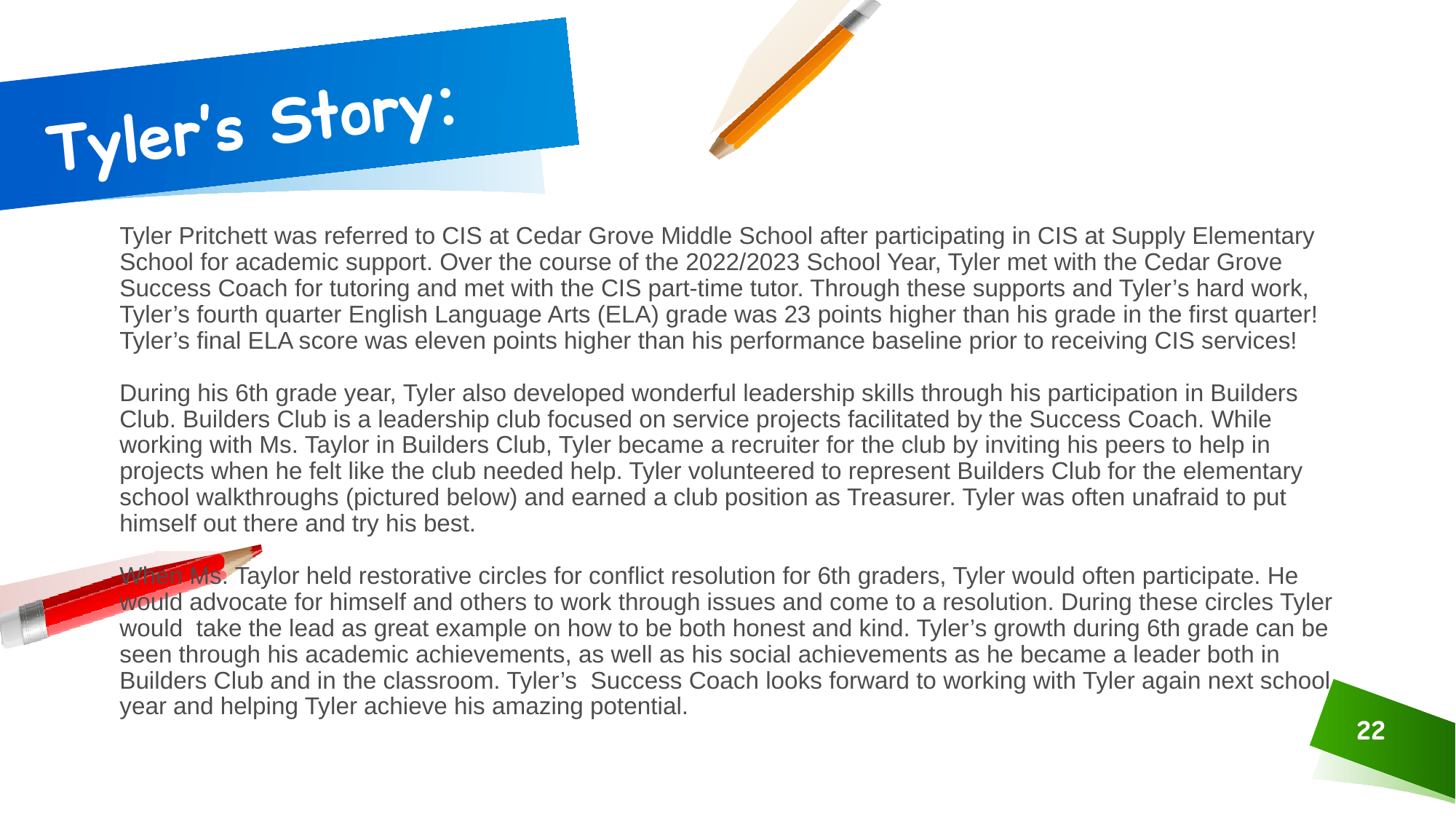

# Tyler’s Story:
Tyler Pritchett was referred to CIS at Cedar Grove Middle School after participating in CIS at Supply Elementary School for academic support. Over the course of the 2022/2023 School Year, Tyler met with the Cedar Grove Success Coach for tutoring and met with the CIS part-time tutor. Through these supports and Tyler’s hard work, Tyler’s fourth quarter English Language Arts (ELA) grade was 23 points higher than his grade in the first quarter! Tyler’s final ELA score was eleven points higher than his performance baseline prior to receiving CIS services!

During his 6th grade year, Tyler also developed wonderful leadership skills through his participation in Builders Club. Builders Club is a leadership club focused on service projects facilitated by the Success Coach. While working with Ms. Taylor in Builders Club, Tyler became a recruiter for the club by inviting his peers to help in
projects when he felt like the club needed help. Tyler volunteered to represent Builders Club for the elementary school walkthroughs (pictured below) and earned a club position as Treasurer. Tyler was often unafraid to put himself out there and try his best.

When Ms. Taylor held restorative circles for conflict resolution for 6th graders, Tyler would often participate. He would advocate for himself and others to work through issues and come to a resolution. During these circles Tyler would  take the lead as great example on how to be both honest and kind. Tyler’s growth during 6th grade can be seen through his academic achievements, as well as his social achievements as he became a leader both in Builders Club and in the classroom. Tyler’s  Success Coach looks forward to working with Tyler again next school year and helping Tyler achieve his amazing potential.
22